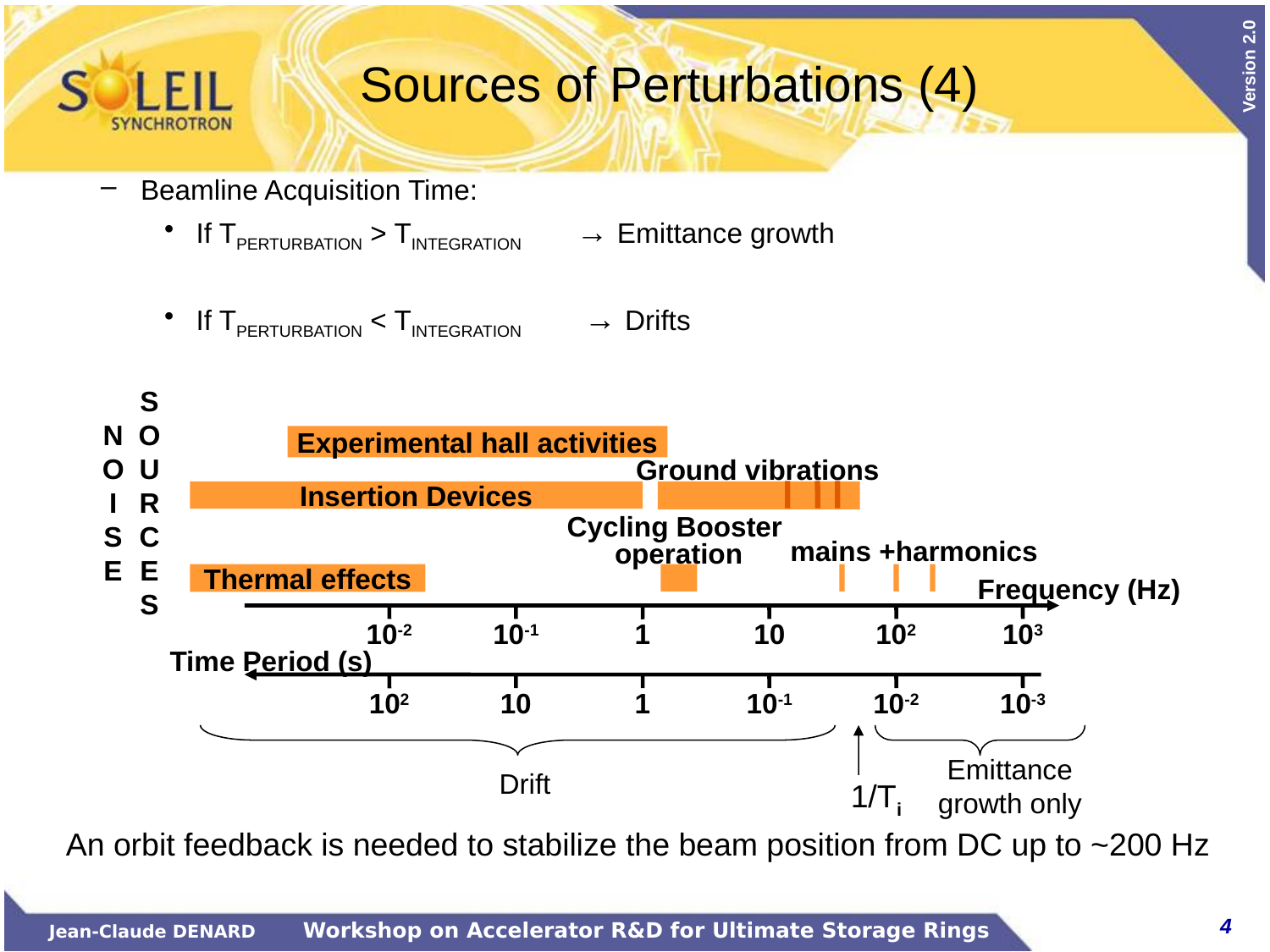

# Sources of Perturbations (4)
Beamline Acquisition Time:
If TPERTURBATION > TINTEGRATION       → Emittance growth

If TPERTURBATION < TINTEGRATION        → Drifts

Experimental hall activities
N
O
I
S
E
S
O
U
R
C
E
S
Ground vibrations

Insertion Devices

Cycling Booster
operation
mains +harmonics
Thermal effects

Frequency (Hz)

10-2
10-1
1
10
102
103
Time Period (s)

102
10
1
10-1
10-2
10-3

Emittance growth only
Drift
1/Ti
An orbit feedback is needed to stabilize the beam position from DC up to ~200 Hz